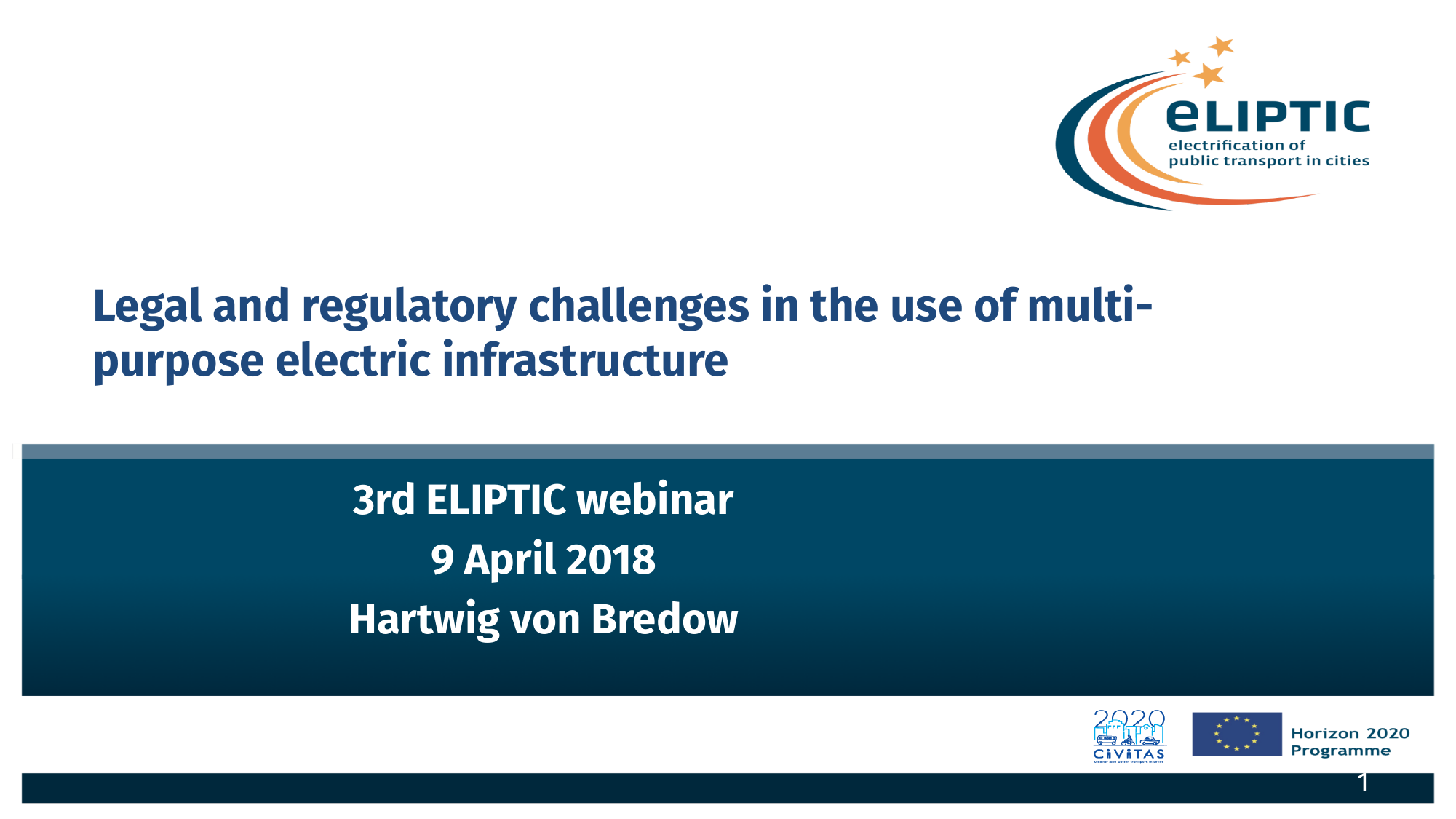

Legal and regulatory challenges in the use of multi-purpose electric infrastructure
3rd ELIPTIC webinar
9 April 2018
Hartwig von Bredow
1